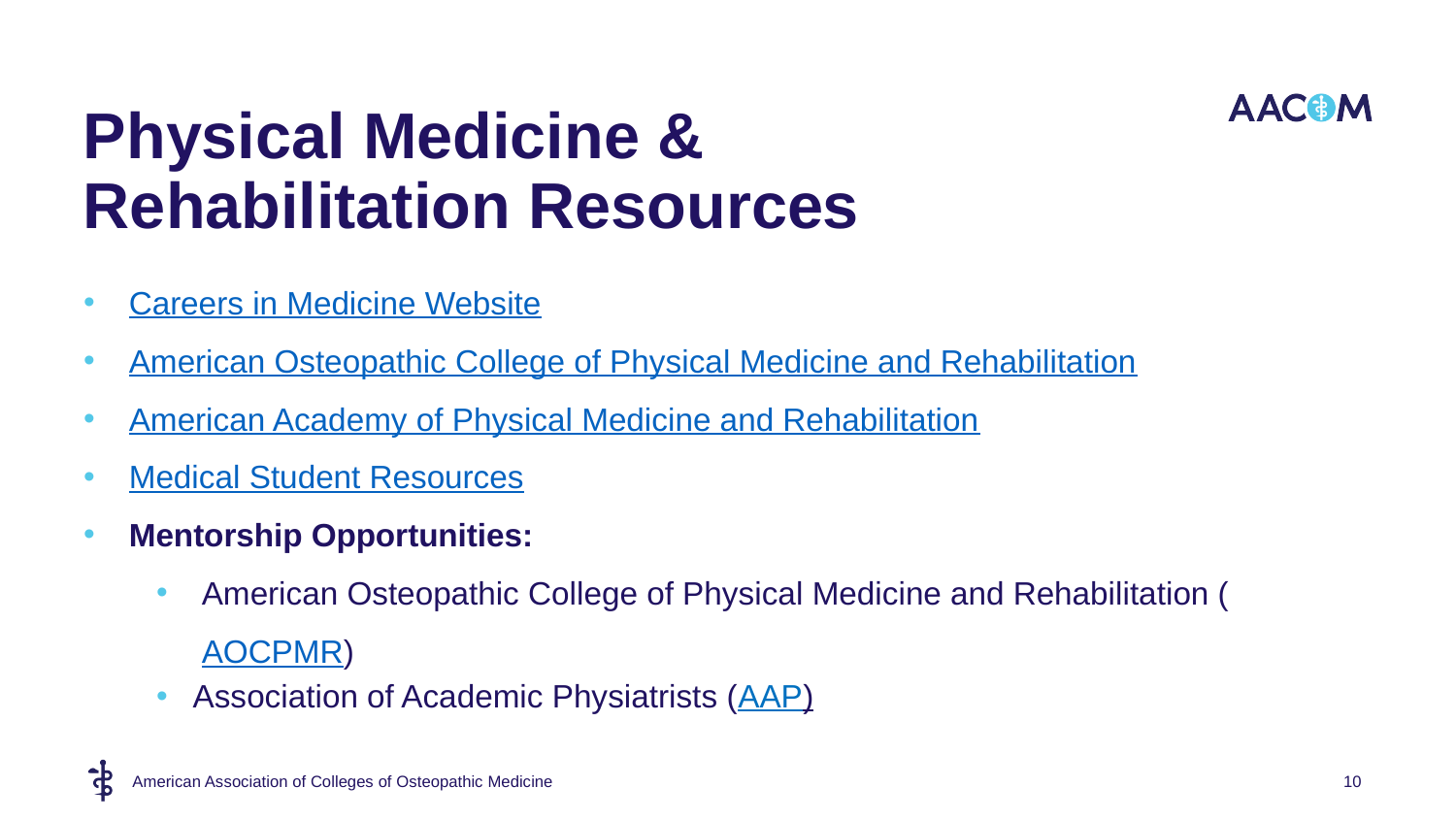

# Physical Medicine &  Rehabilitation Resources
Careers in Medicine Website
American Osteopathic College of Physical Medicine and Rehabilitation
American Academy of Physical Medicine and Rehabilitation
Medical Student Resources
Mentorship Opportunities:
American Osteopathic College of Physical Medicine and Rehabilitation (AOCPMR)
Association of Academic Physiatrists (AAP)

10